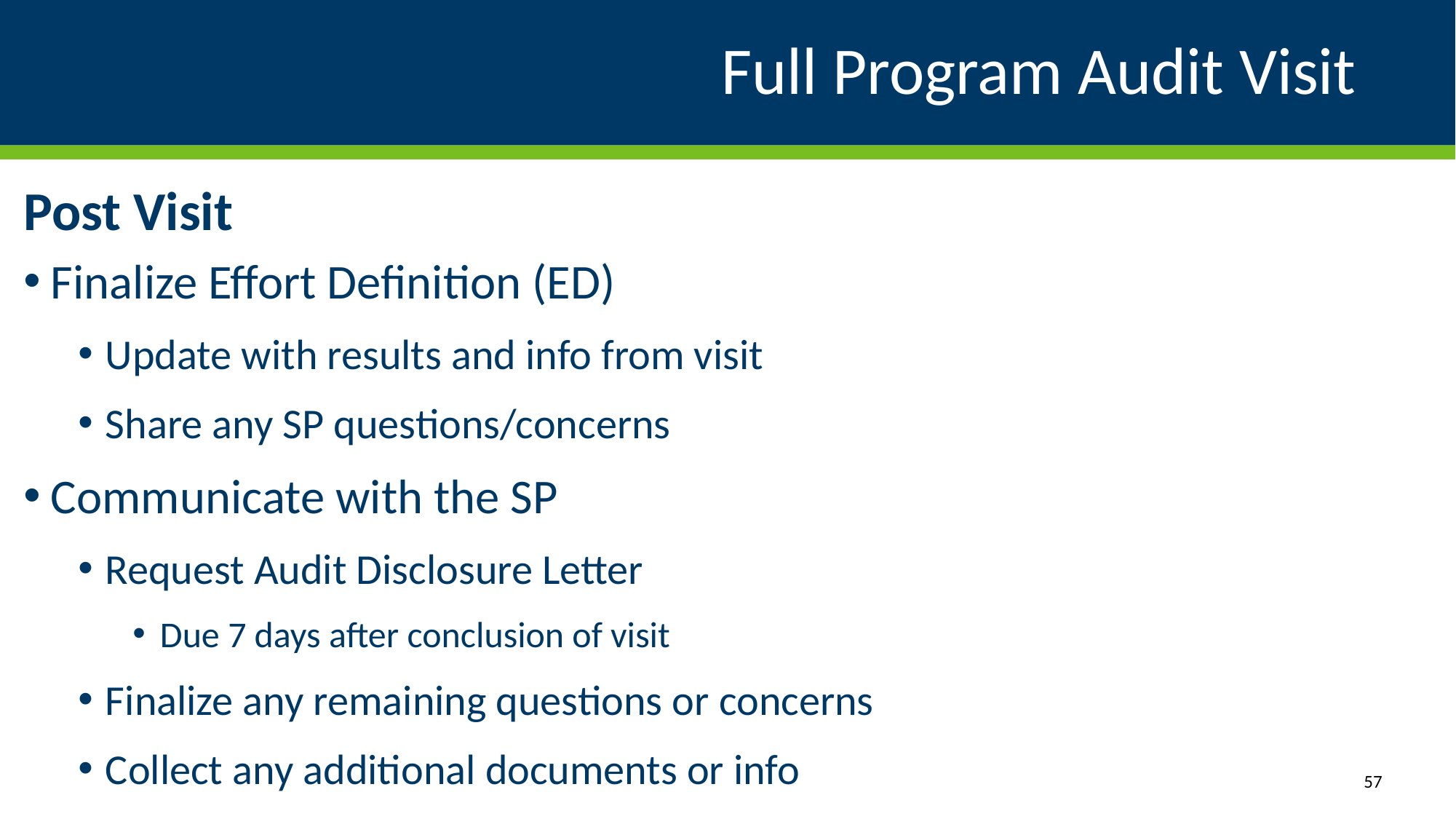

# Full Program Audit Visit
Post Visit
Finalize Effort Definition (ED)
Update with results and info from visit
Share any SP questions/concerns
Communicate with the SP
Request Audit Disclosure Letter
Due 7 days after conclusion of visit
Finalize any remaining questions or concerns
Collect any additional documents or info

57